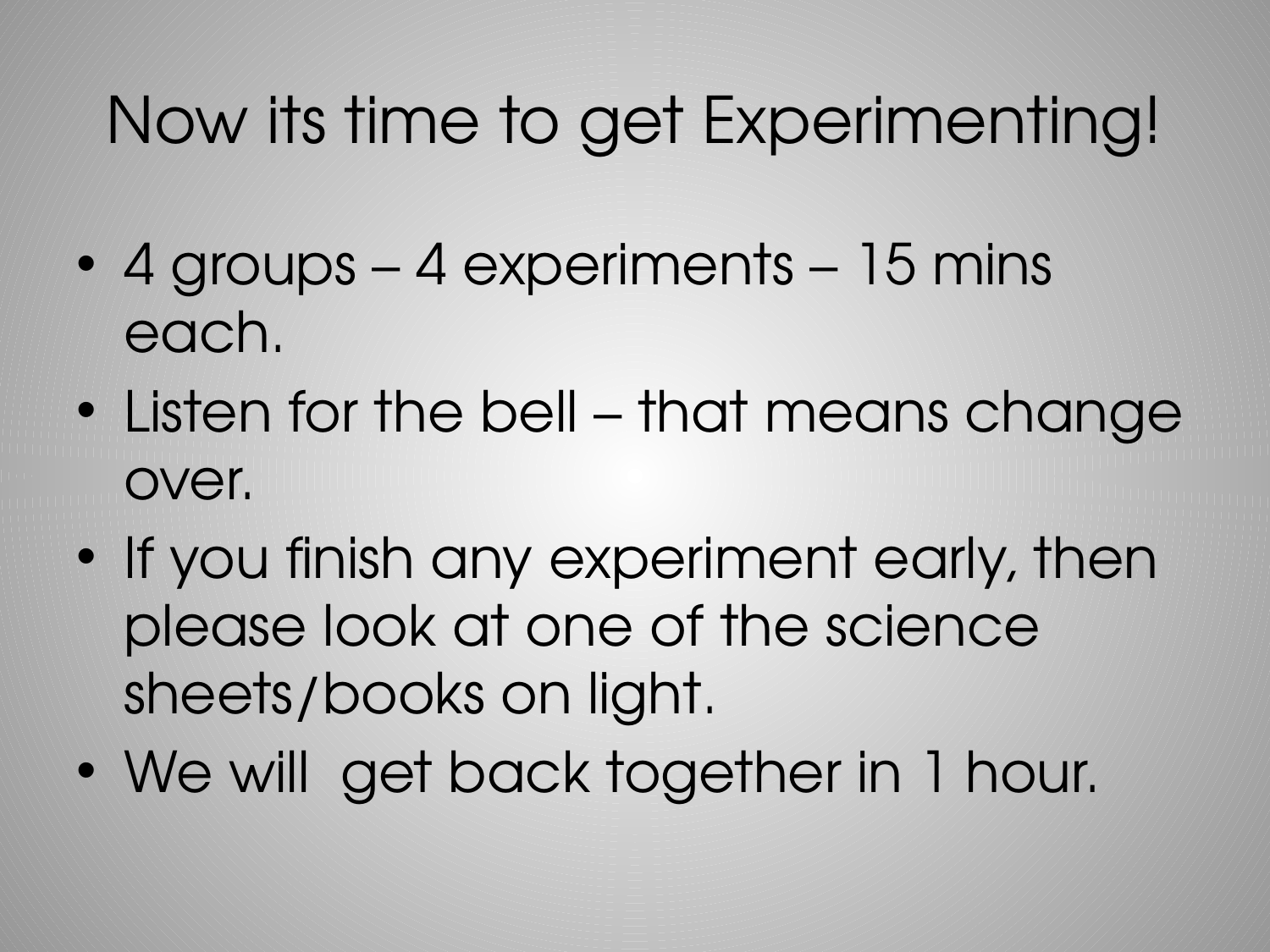

# Now its time to get Experimenting!
4 groups – 4 experiments – 15 mins each.
Listen for the bell – that means change over.
If you finish any experiment early, then please look at one of the science sheets/books on light.
We will  get back together in 1 hour.